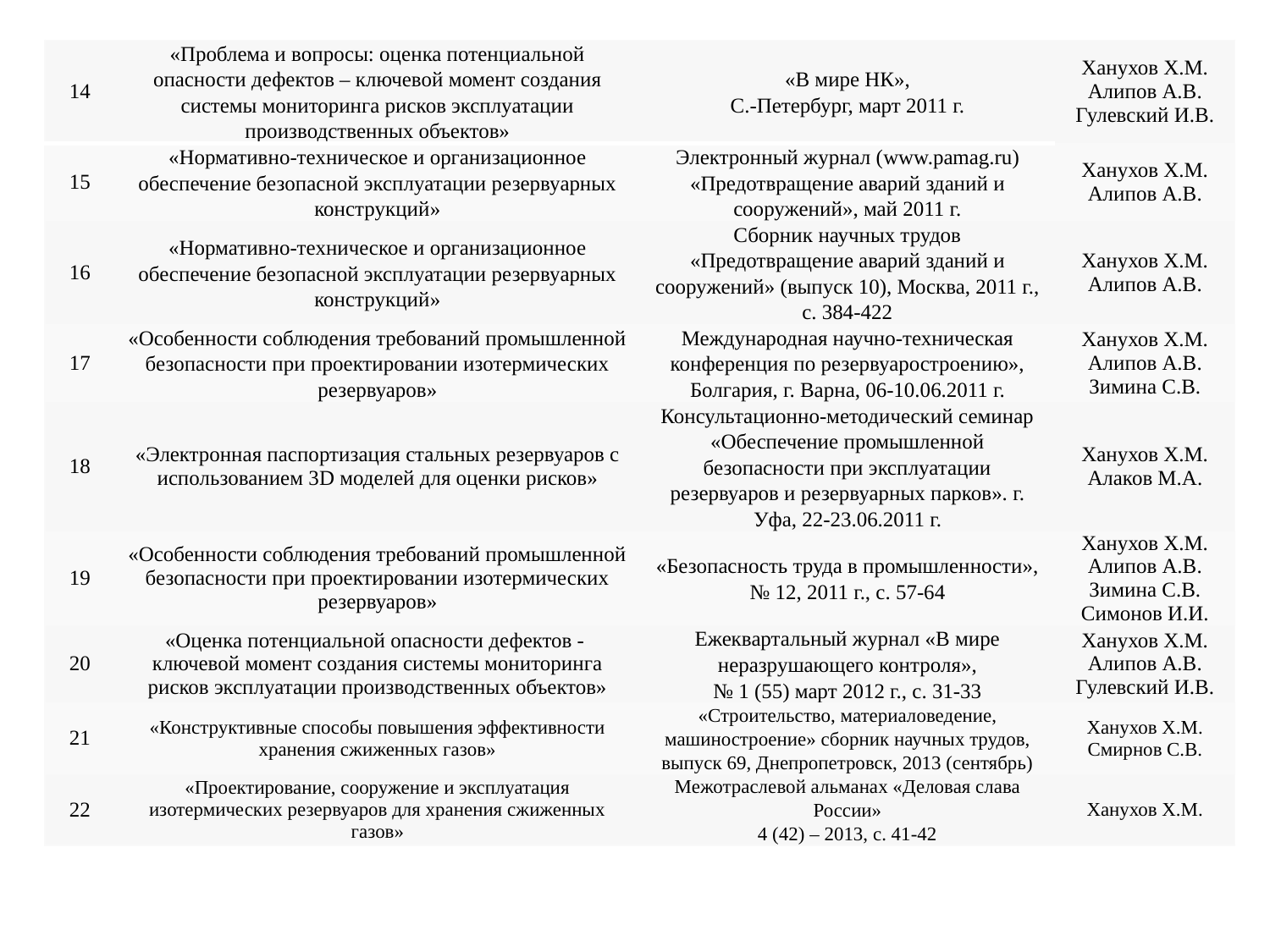

| 14 | «Проблема и вопросы: оценка потенциальной опасности дефектов – ключевой момент создания системы мониторинга рисков эксплуатации производственных объектов» | «В мире НК», С.-Петербург, март 2011 г. | Ханухов Х.М. Алипов А.В. Гулевский И.В. |
| --- | --- | --- | --- |
| 15 | «Нормативно-техническое и организационное обеспечение безопасной эксплуатации резервуарных конструкций» | Электронный журнал (www.pamag.ru) «Предотвращение аварий зданий и сооружений», май 2011 г. | Ханухов Х.М. Алипов А.В. |
| 16 | «Нормативно-техническое и организационное обеспечение безопасной эксплуатации резервуарных конструкций» | Сборник научных трудов «Предотвращение аварий зданий и сооружений» (выпуск 10), Москва, 2011 г., с. 384-422 | Ханухов Х.М. Алипов А.В. |
| 17 | «Особенности соблюдения требований промышленной безопасности при проектировании изотермических резервуаров» | Международная научно-техническая конференция по резервуаростроению», Болгария, г. Варна, 06-10.06.2011 г. | Ханухов Х.М. Алипов А.В. Зимина С.В. |
| 18 | «Электронная паспортизация стальных резервуаров с использованием 3D моделей для оценки рисков» | Консультационно-методический семинар «Обеспечение промышленной безопасности при эксплуатации резервуаров и резервуарных парков». г. Уфа, 22-23.06.2011 г. | Ханухов Х.М. Алаков М.А. |
| 19 | «Особенности соблюдения требований промышленной безопасности при проектировании изотермических резервуаров» | «Безопасность труда в промышленности», № 12, 2011 г., с. 57-64 | Ханухов Х.М. Алипов А.В. Зимина С.В. Симонов И.И. |
| 20 | «Оценка потенциальной опасности дефектов - ключевой момент создания системы мониторинга рисков эксплуатации производственных объектов» | Ежеквартальный журнал «В мире неразрушающего контроля», № 1 (55) март 2012 г., с. 31-33 | Ханухов Х.М. Алипов А.В. Гулевский И.В. |
| 21 | «Конструктивные способы повышения эффективности хранения сжиженных газов» | «Строительство, материаловедение, машиностроение» сборник научных трудов, выпуск 69, Днепропетровск, 2013 (сентябрь) | Ханухов Х.М. Смирнов С.В. |
| 22 | «Проектирование, сооружение и эксплуатация изотермических резервуаров для хранения сжиженных газов» | Межотраслевой альманах «Деловая слава России» 4 (42) – 2013, с. 41-42 | Ханухов Х.М. |